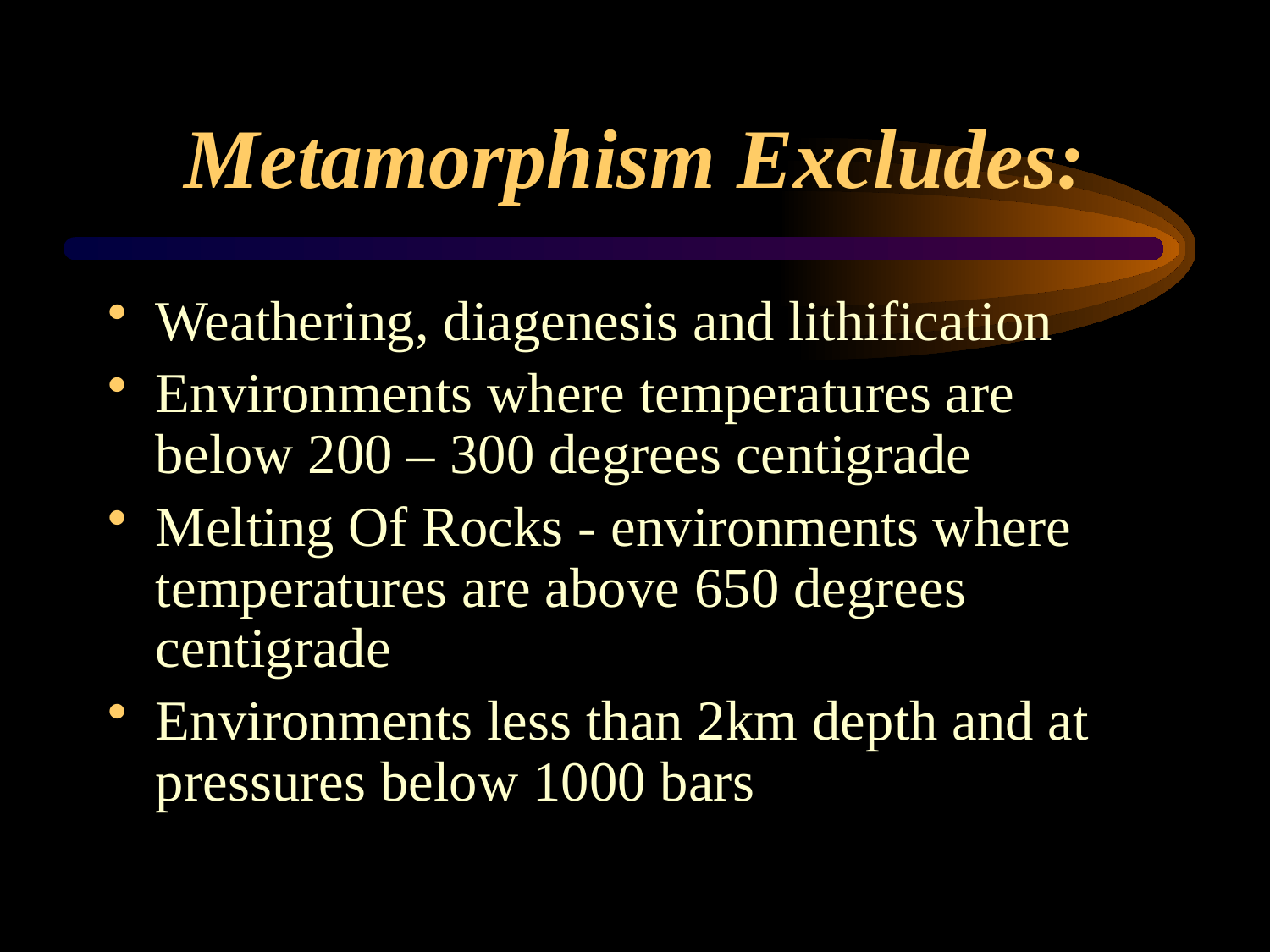

# Metamorphism Excludes:
Weathering, diagenesis and lithification
Environments where temperatures are below 200 – 300 degrees centigrade
Melting Of Rocks - environments where temperatures are above 650 degrees centigrade
Environments less than 2km depth and at pressures below 1000 bars